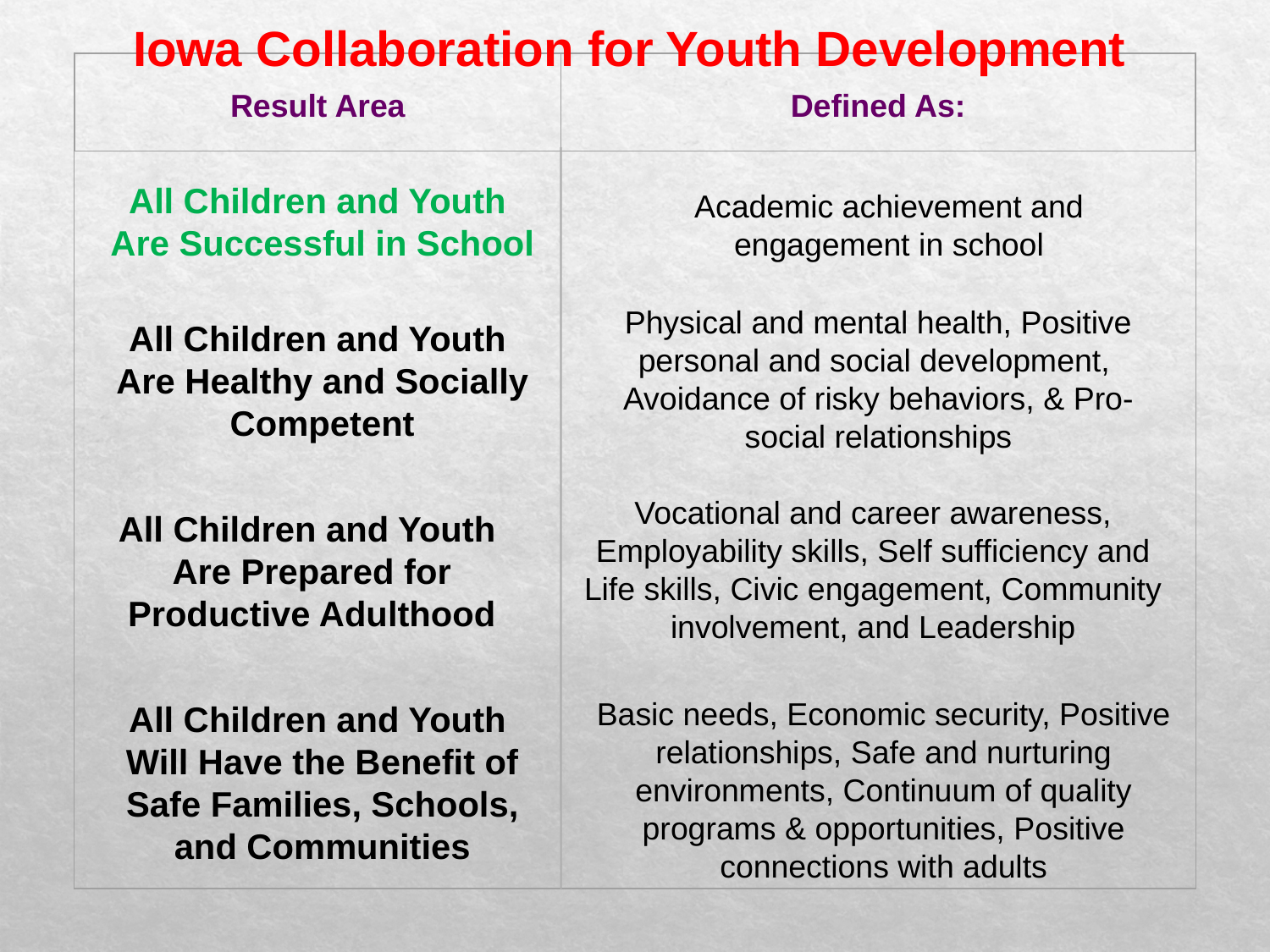

Iowa Collaboration for Youth Development

Result Area

Defined As:

All Children and Youth
Are Successful in School

Academic achievement and engagement in school
Physical and mental health, Positive personal and social development,
Avoidance of risky behaviors, & Pro-social relationships

All Children and Youth
Are Healthy and Socially Competent

Vocational and career awareness, Employability skills, Self sufficiency and Life skills, Civic engagement, Community involvement, and Leadership

All Children and Youth
Are Prepared for Productive Adulthood

Basic needs, Economic security, Positive relationships, Safe and nurturing environments, Continuum of quality programs & opportunities, Positive connections with adults

All Children and Youth
Will Have the Benefit of Safe Families, Schools, and Communities